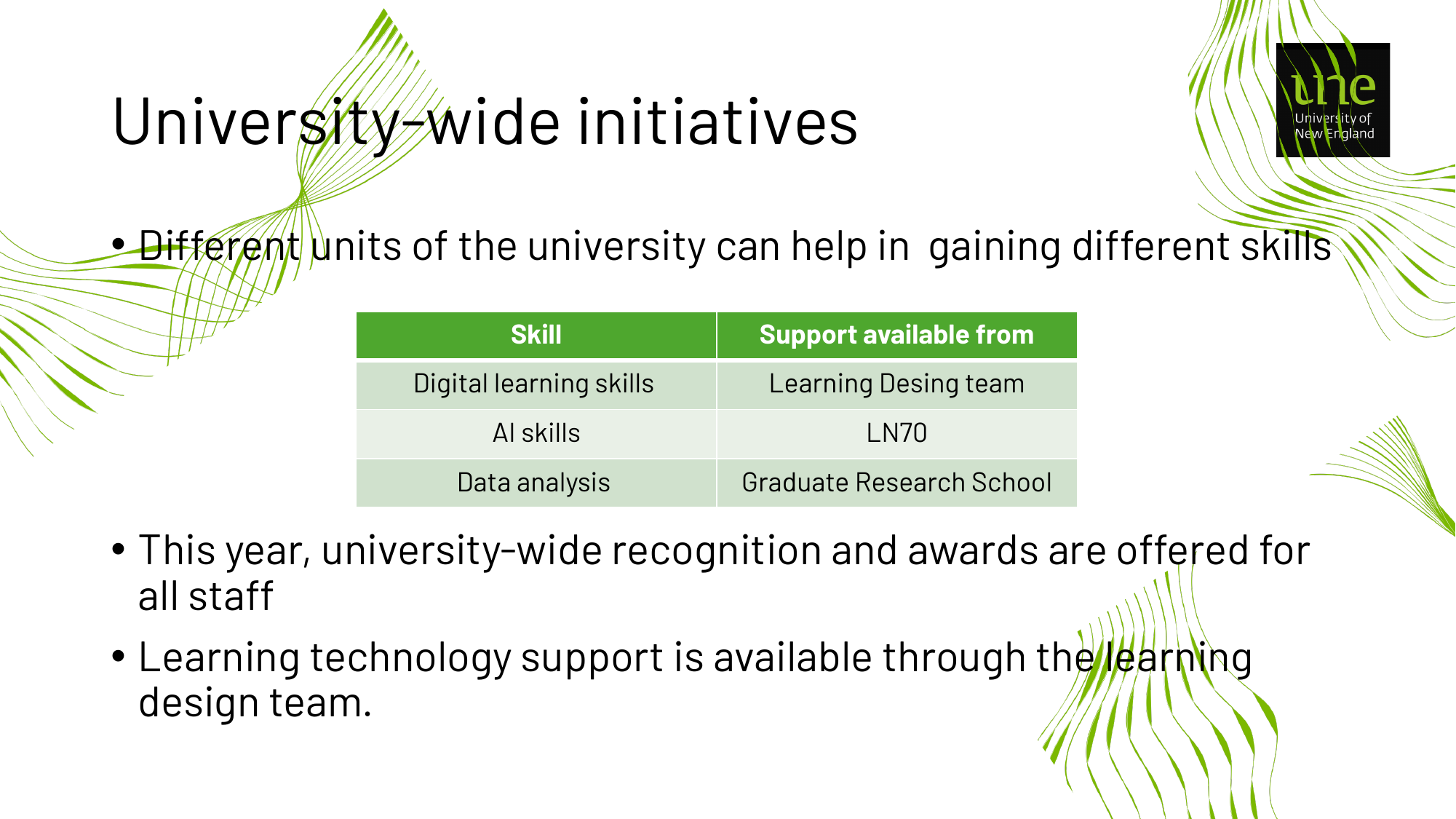

# University-wide initiatives
Different units of the university can help in  gaining different skills

This year, university-wide recognition and awards are offered for all staff
Learning technology support is available through the learning design team.

| Skill | Support available from |
| --- | --- |
| Digital learning skills | Learning Desing team |
| AI skills | LN70 |
| Data analysis | Graduate Research School |